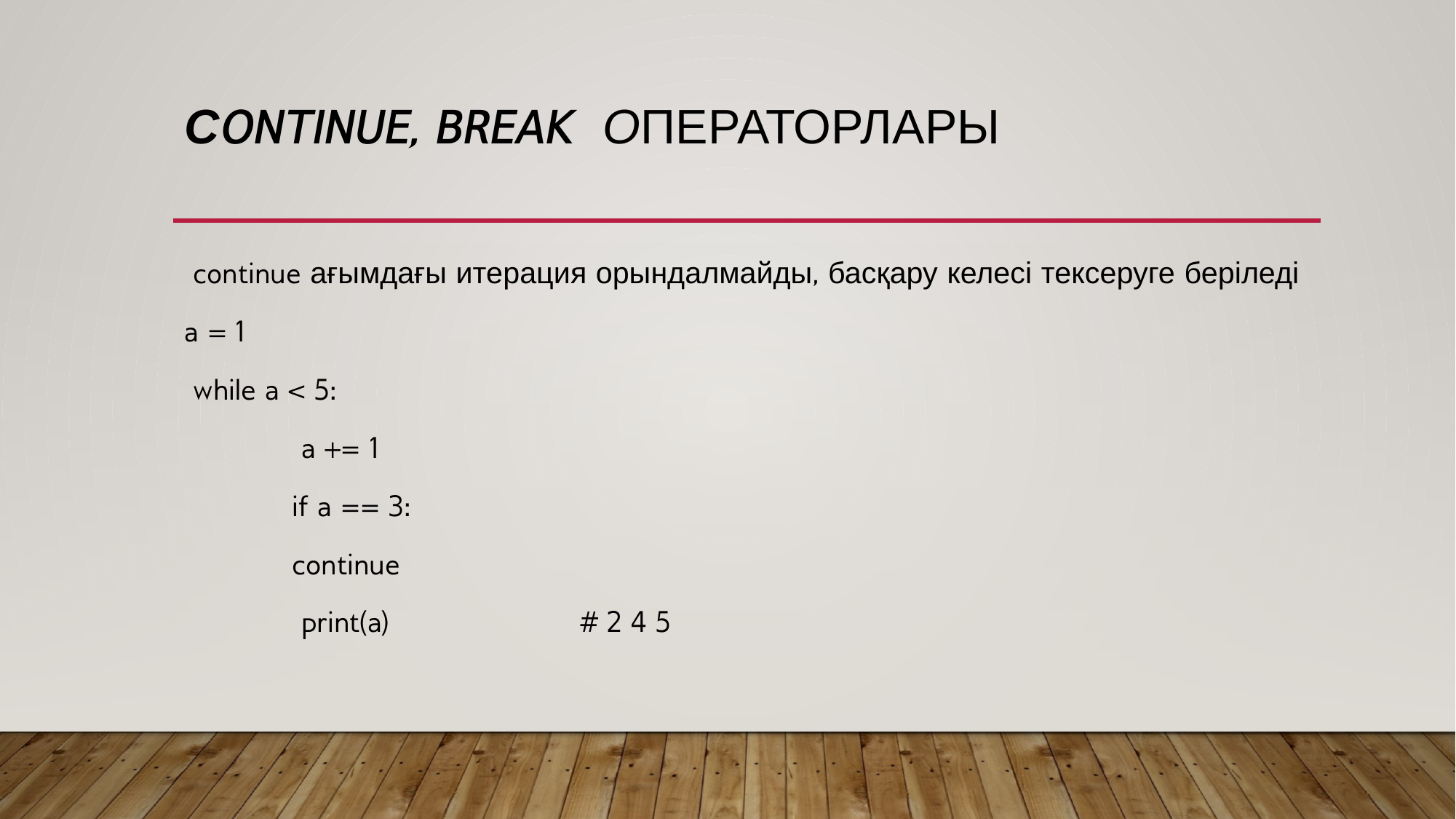

# сontinue, break  операторлары
 continue ағымдағы итерация орындалмайды, басқару келесі тексеруге беріледі
a = 1
 while a < 5:
	 a += 1
	if a == 3:
		continue
	 print(a)                     # 2 4 5